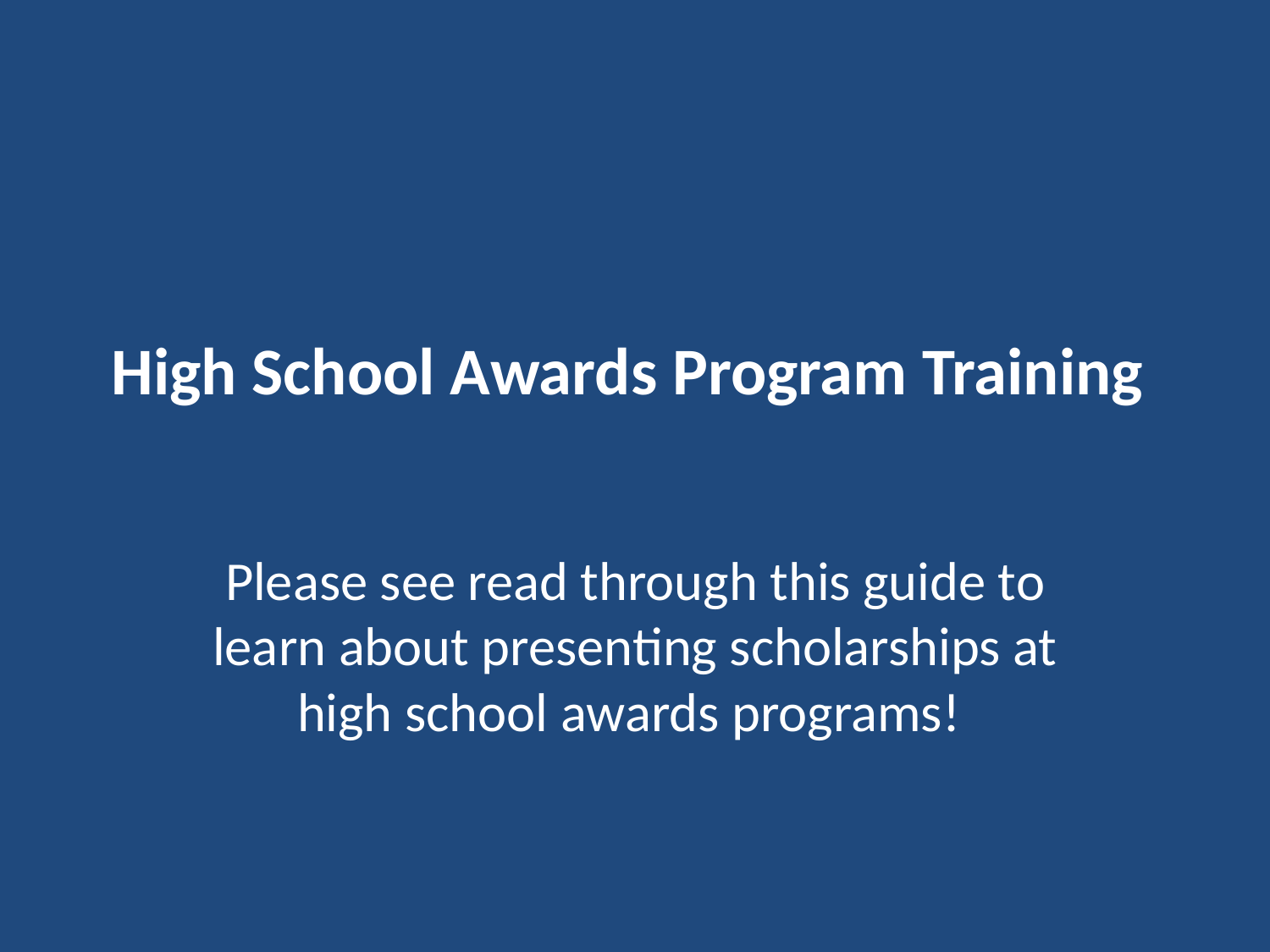

# High School Awards Program Training
Please see read through this guide to learn about presenting scholarships at high school awards programs!